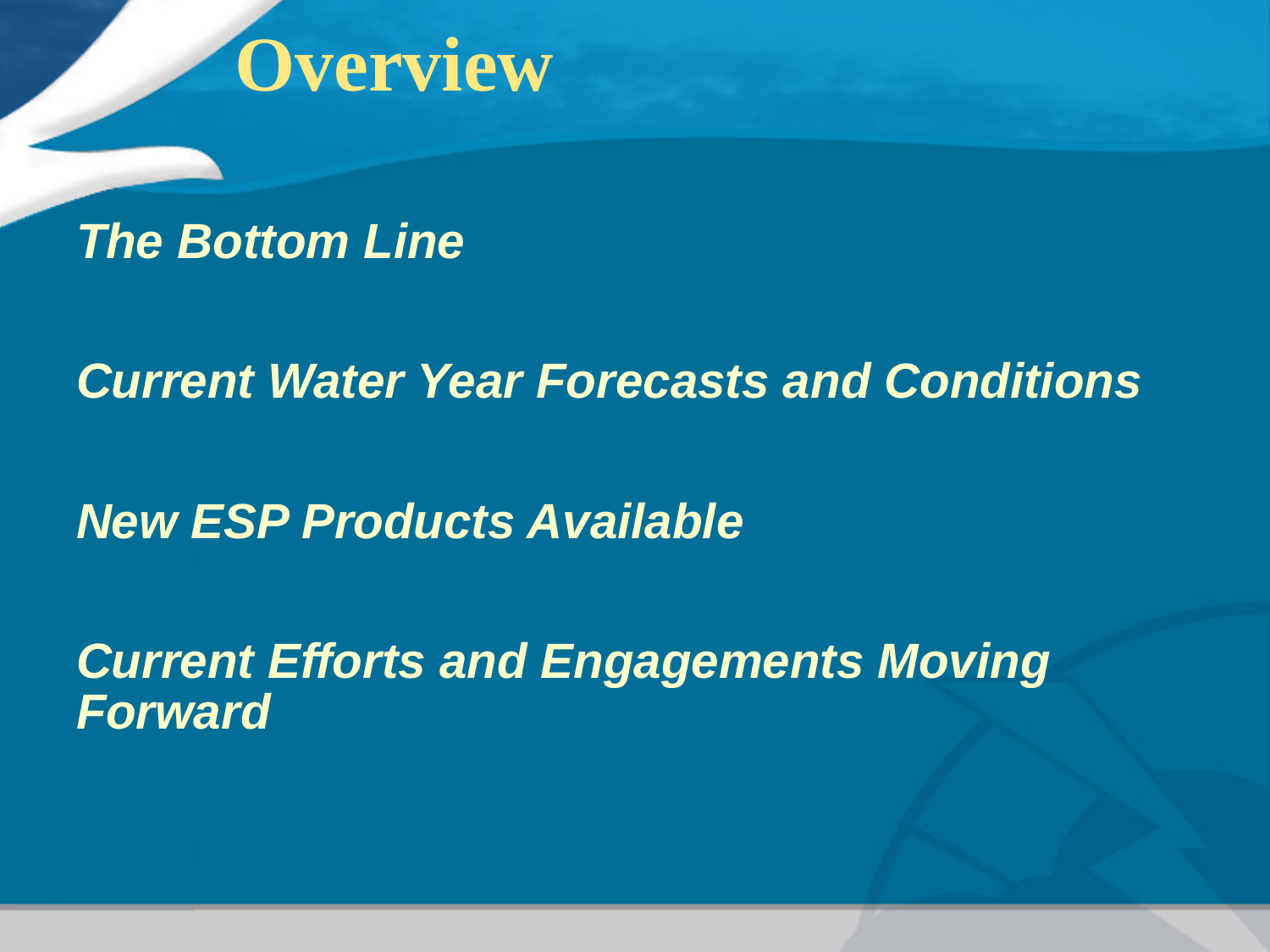

# Overview
The Bottom Line

Current Water Year Forecasts and Conditions

New ESP Products Available

Current Efforts and Engagements Moving Forward